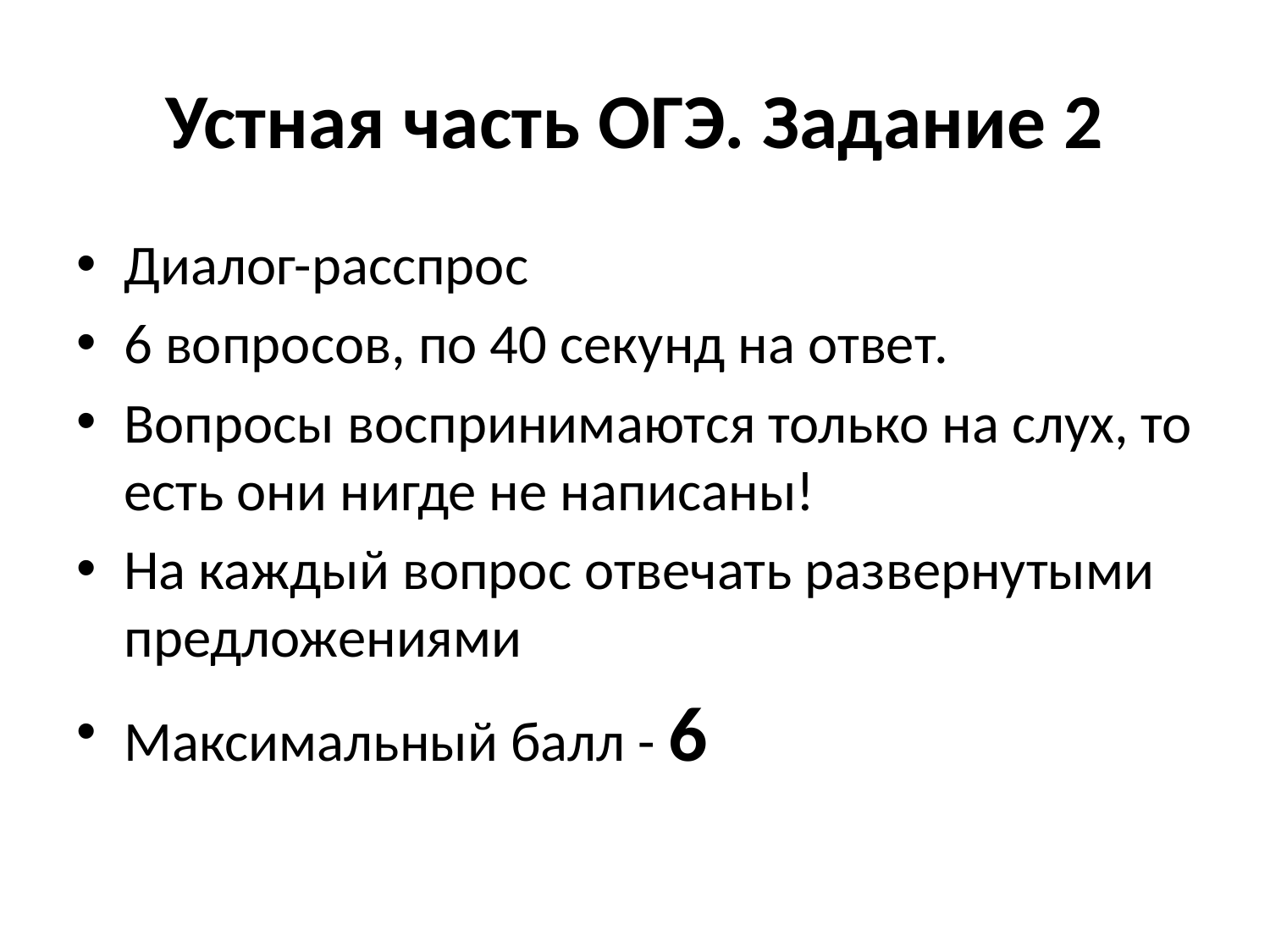

# Устная часть ОГЭ. Задание 2
Диалог-расспрос
6 вопросов, по 40 секунд на ответ.
Вопросы воспринимаются только на слух, то есть они нигде не написаны!
На каждый вопрос отвечать развернутыми предложениями
Максимальный балл - 6